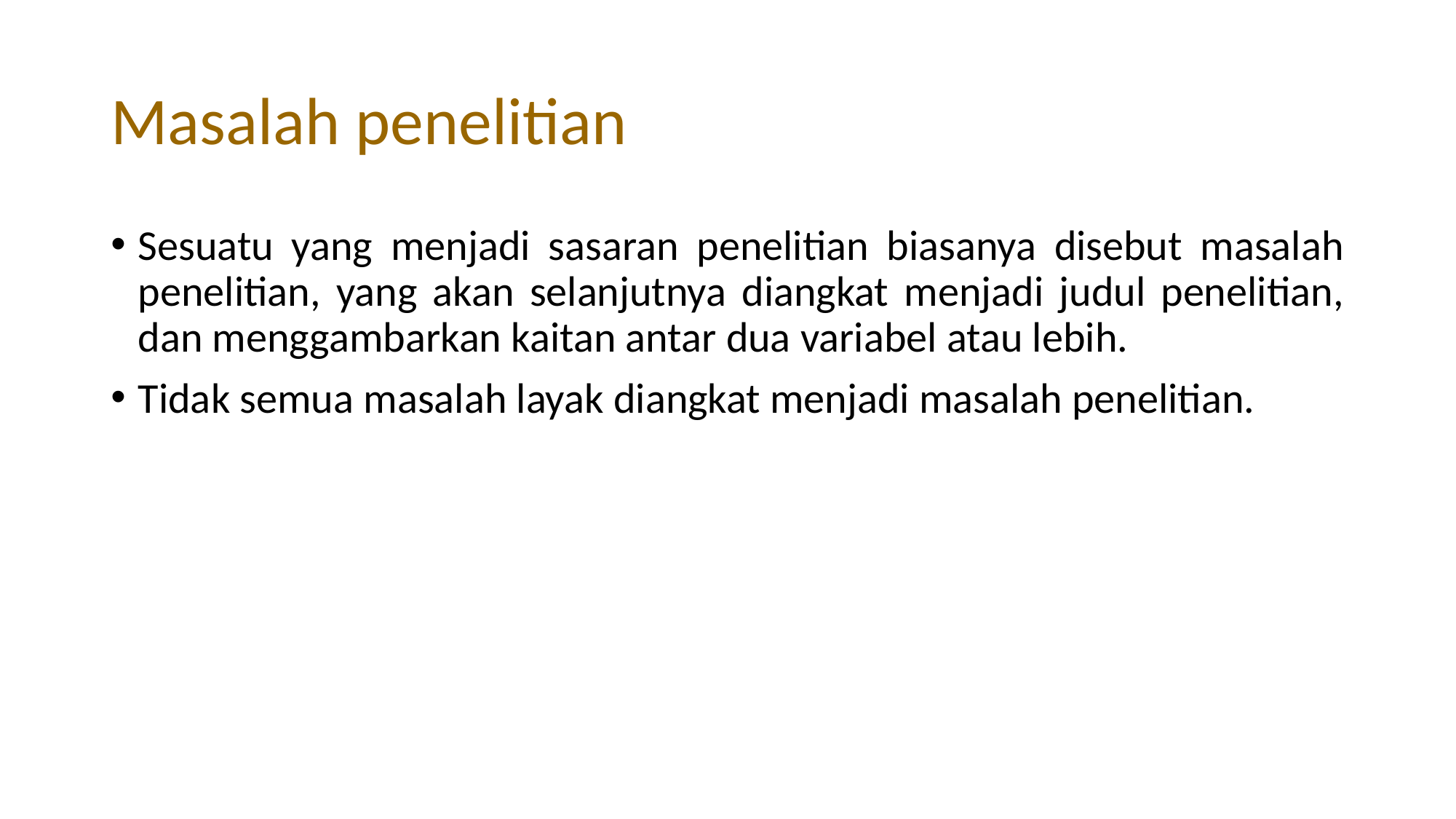

# Masalah penelitian
Sesuatu yang menjadi sasaran penelitian biasanya disebut masalah penelitian, yang akan selanjutnya diangkat menjadi judul penelitian, dan menggambarkan kaitan antar dua variabel atau lebih.
Tidak semua masalah layak diangkat menjadi masalah penelitian.